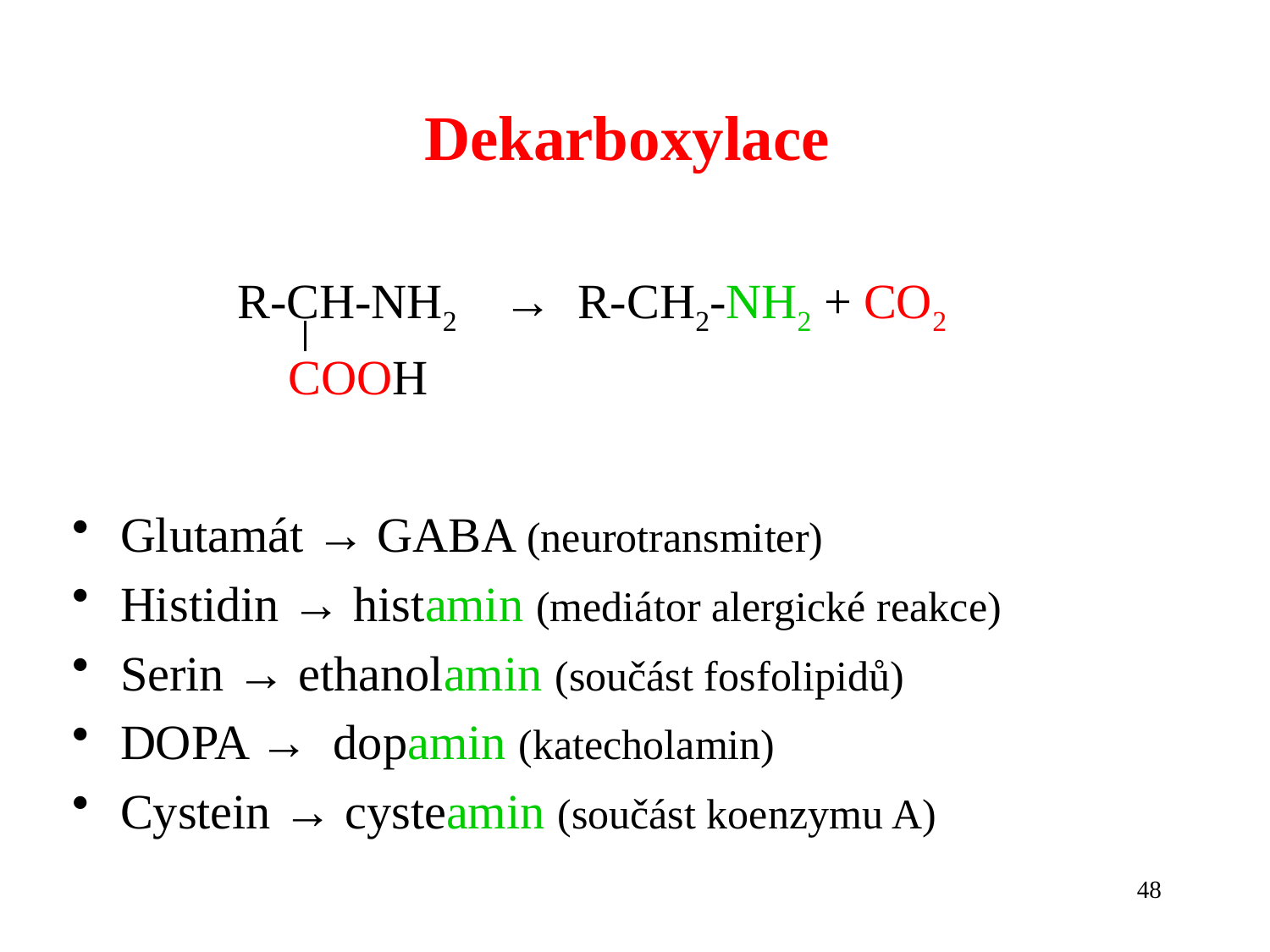

# Dekarboxylace

Glutamát → GABA (neurotransmiter)
Histidin → histamin (mediátor alergické reakce)
Serin → ethanolamin (součást fosfolipidů)
DOPA →  dopamin (katecholamin)
Cystein → cysteamin (součást koenzymu A)
R-CH-NH2	 →  R-CH2-NH2 + CO2
COOH
48